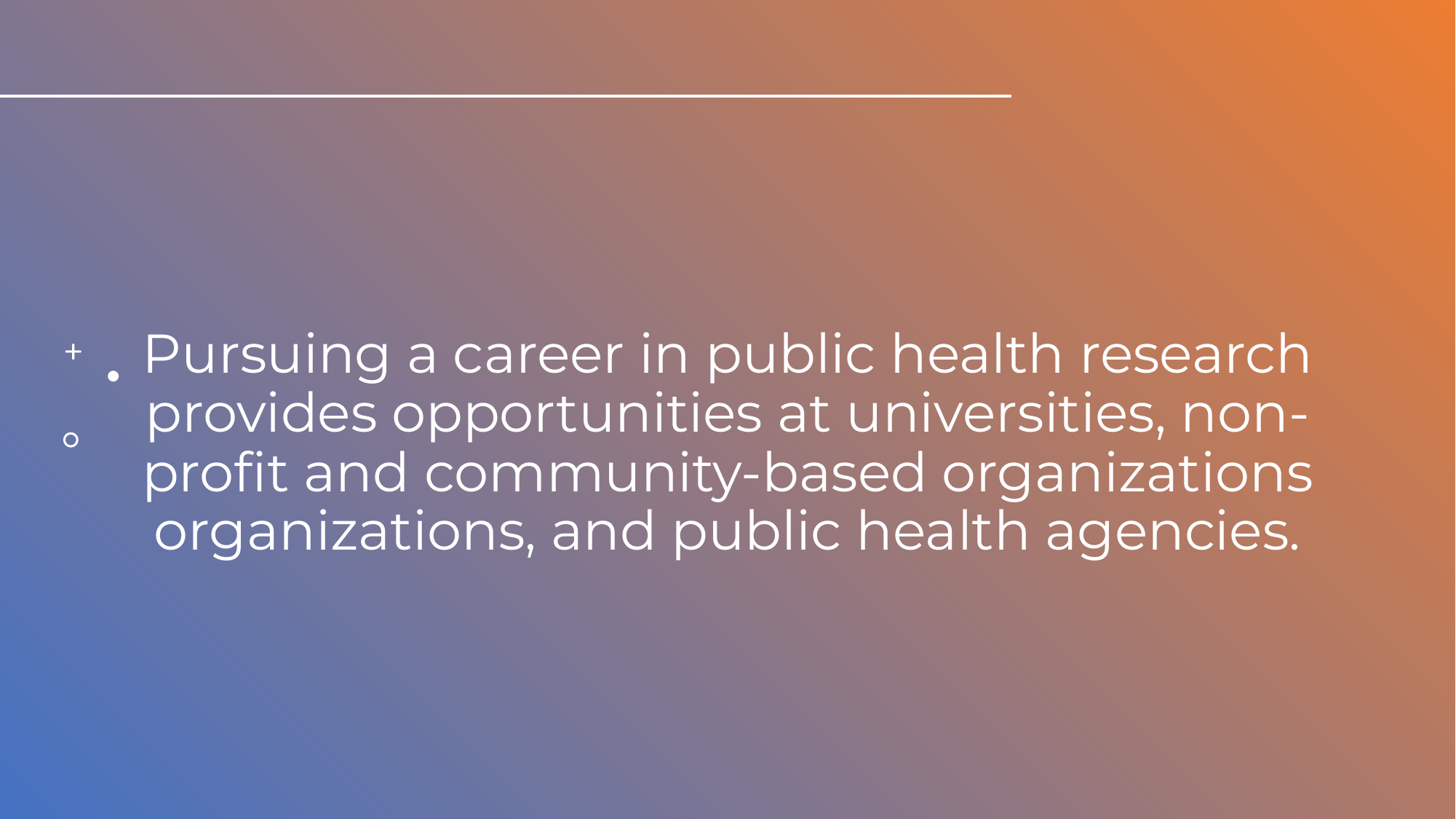

# Pursuing a career in public health research provides opportunities at universities, non-profit and community-based organizations organizations, and public health agencies.